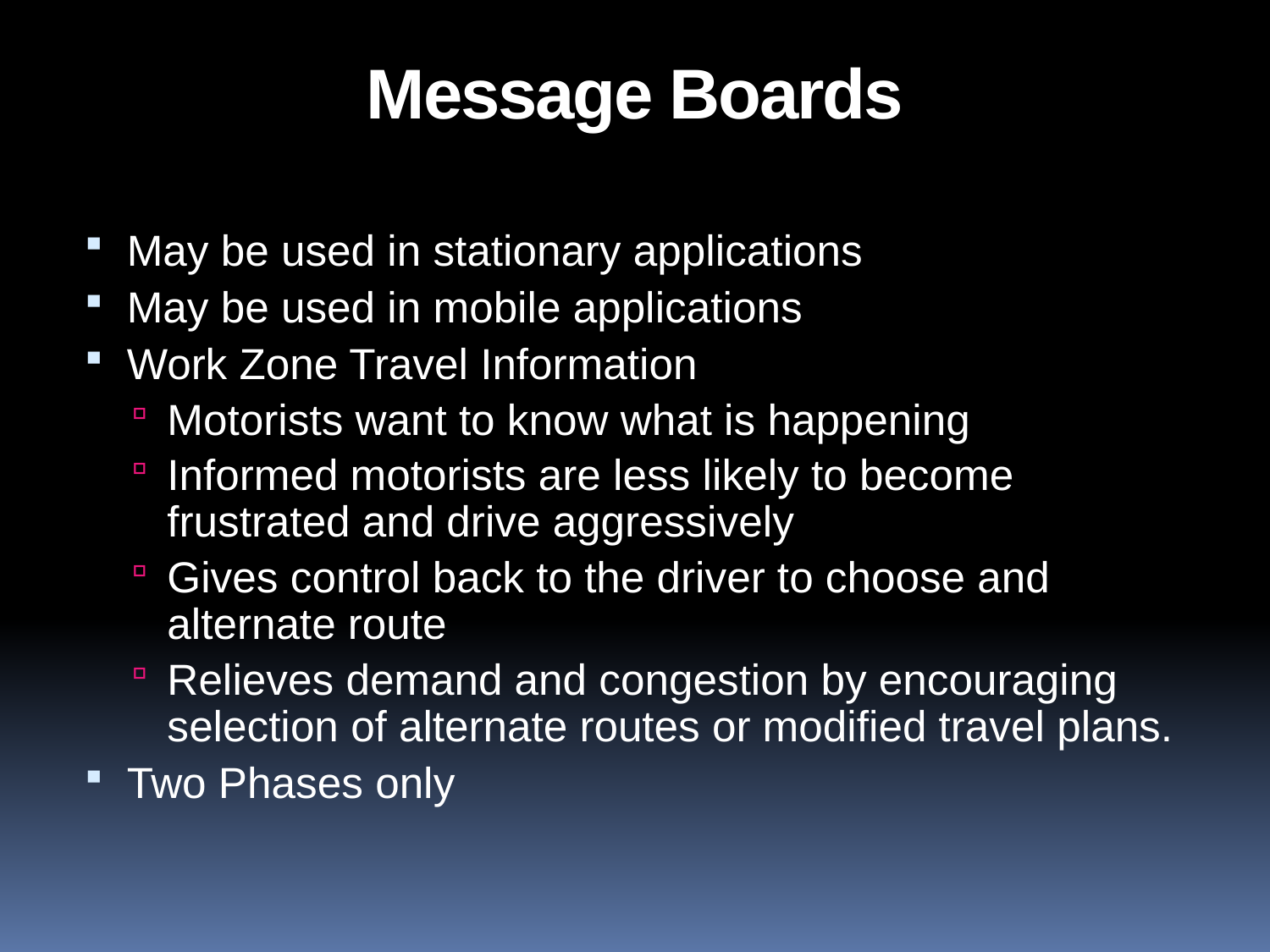

Message Boards
May be used in stationary applications
May be used in mobile applications
Work Zone Travel Information
Motorists want to know what is happening
Informed motorists are less likely to become frustrated and drive aggressively
Gives control back to the driver to choose and alternate route
Relieves demand and congestion by encouraging selection of alternate routes or modified travel plans.
Two Phases only